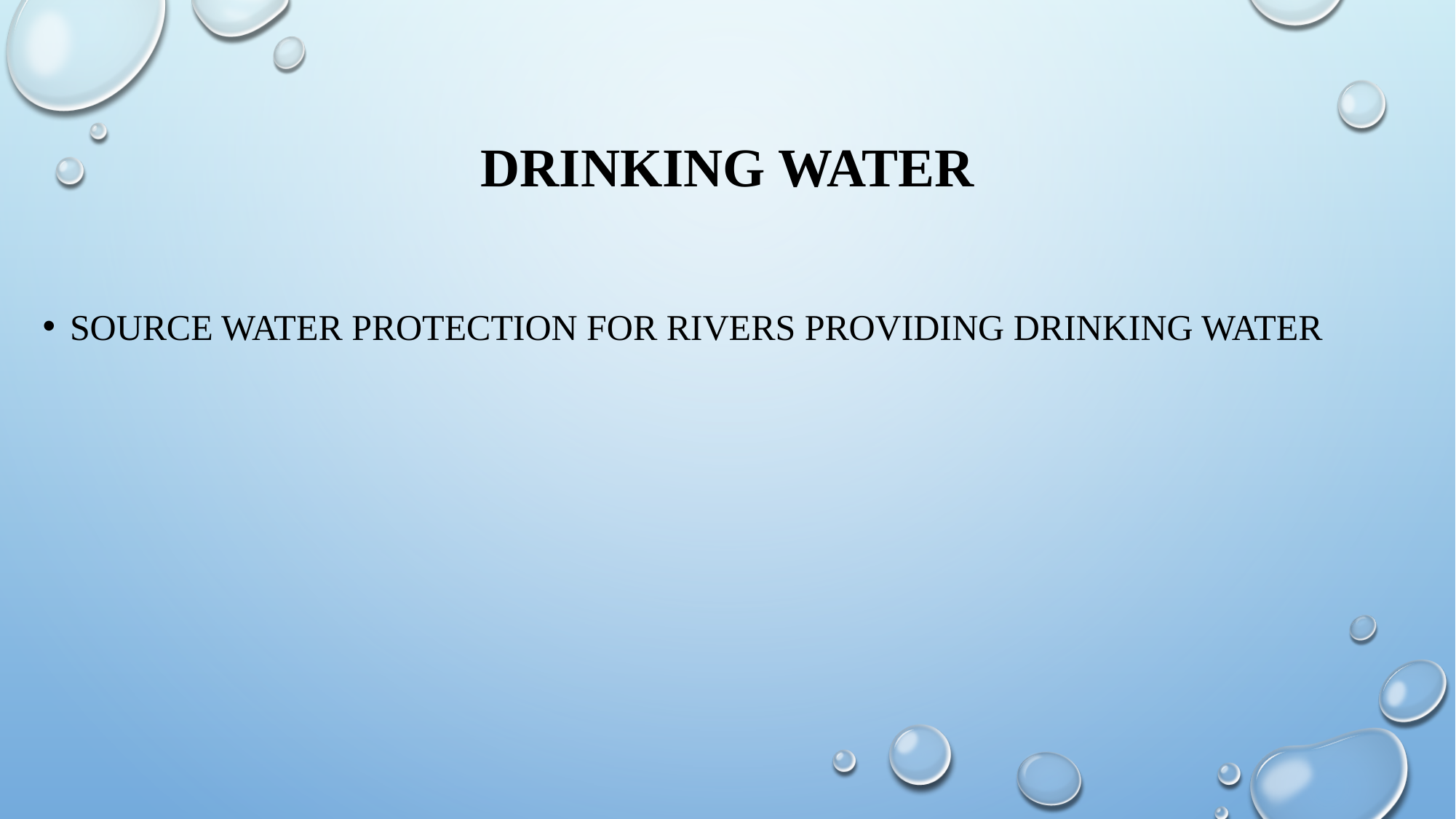

# Drinking water
Source water protection for rivers providing drinking water